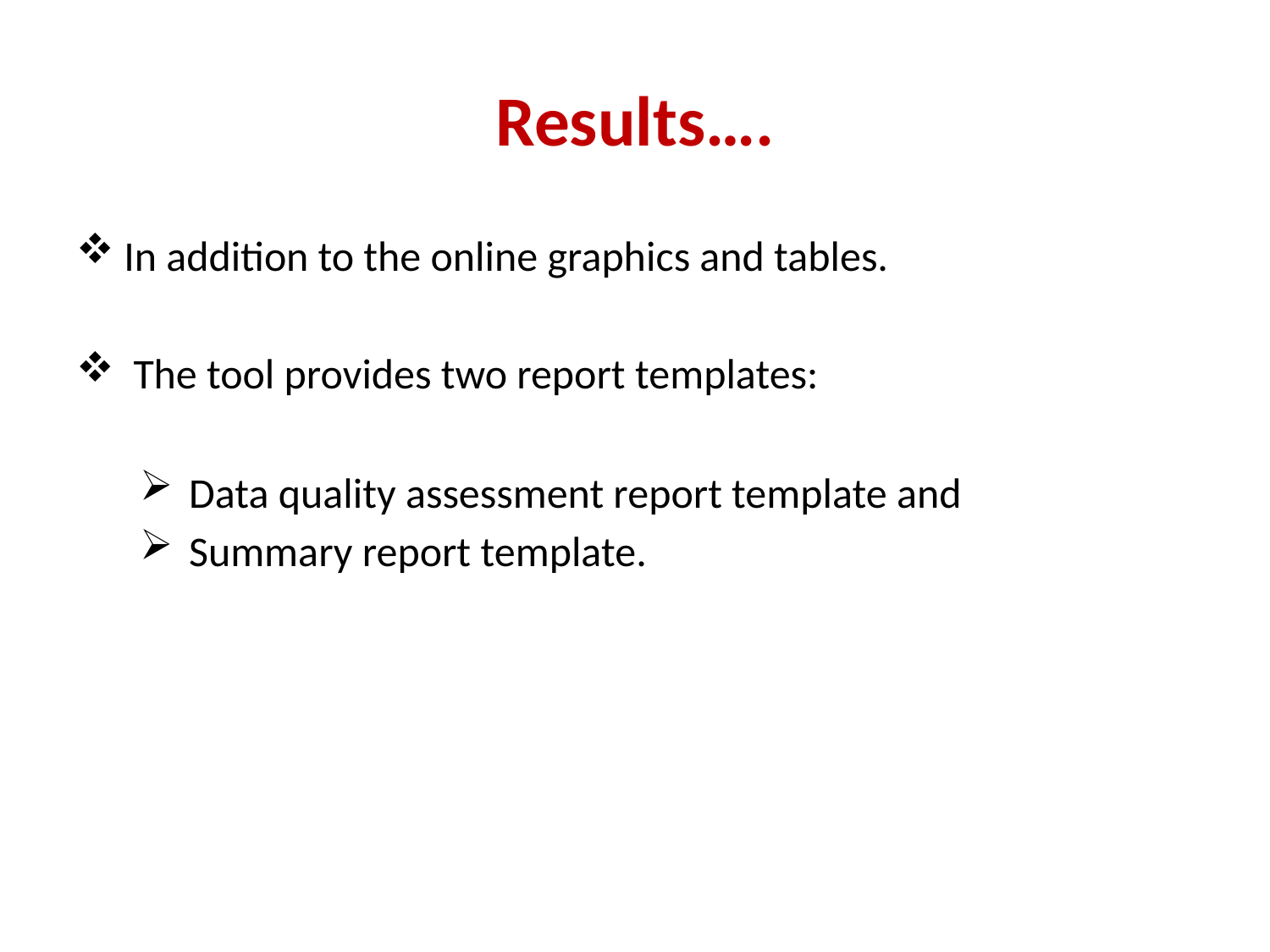

# Results….
In addition to the online graphics and tables.

 The tool provides two report templates:

 Data quality assessment report template and
 Summary report template.